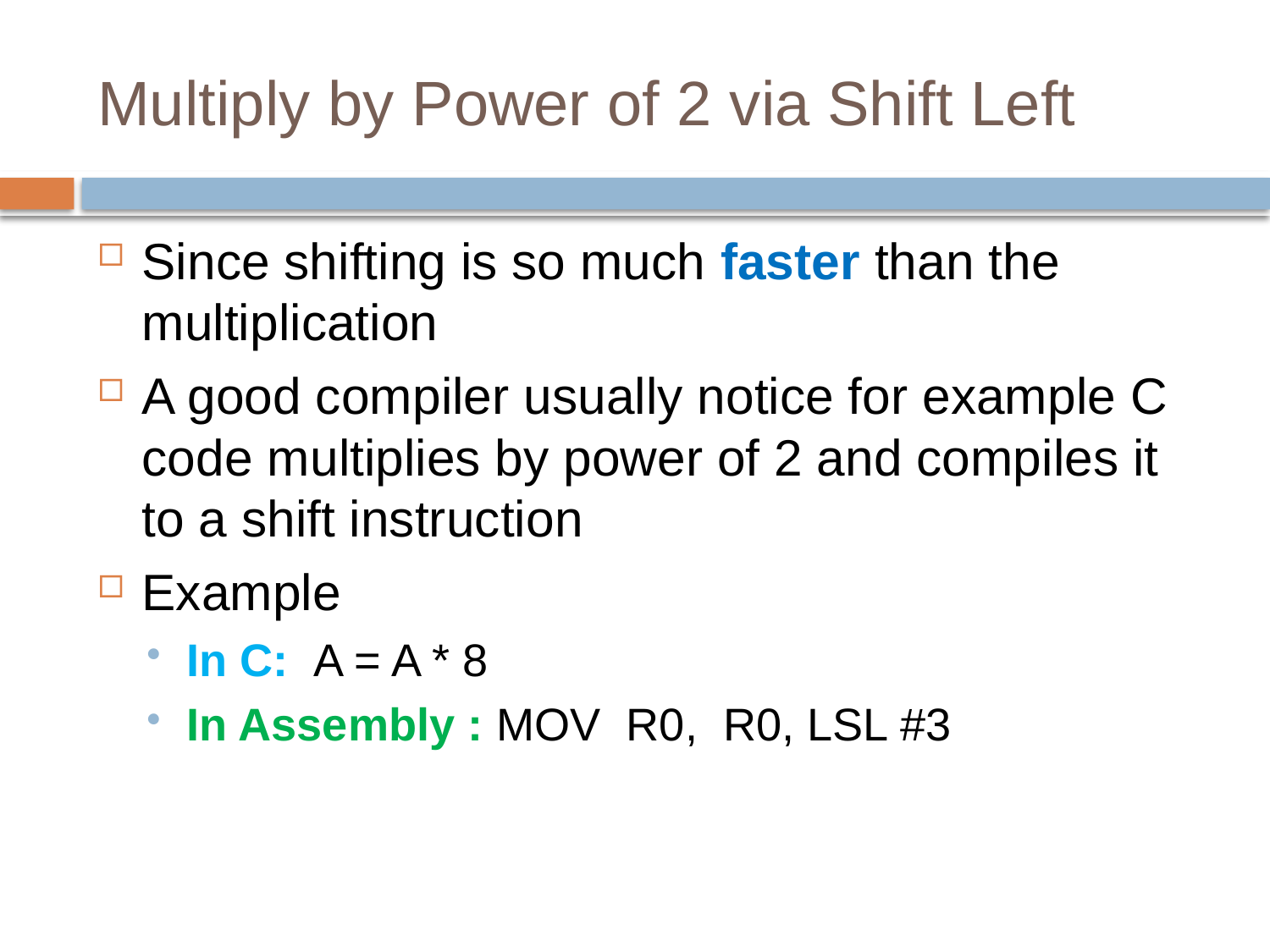

# Multiply by Power of 2 via Shift Left
Since shifting is so much faster than the multiplication
A good compiler usually notice for example C code multiplies by power of 2 and compiles it to a shift instruction
Example
In C:  A = A * 8
In Assembly : MOV  R0,  R0, LSL #3